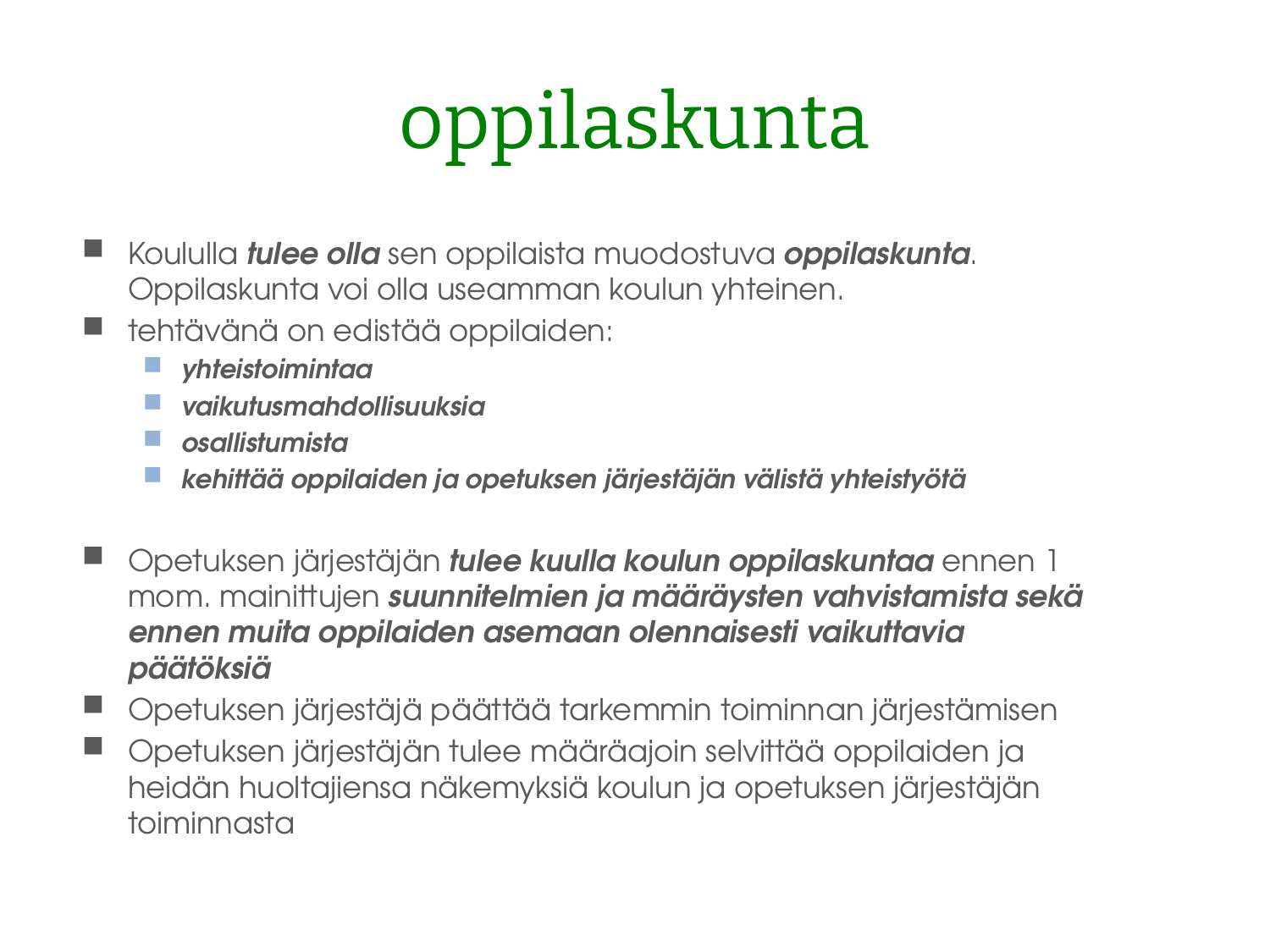

# oppilaskunta

Koululla tulee olla sen oppilaista muodostuva oppilaskunta. Oppilaskunta voi olla useamman koulun yhteinen.
tehtävänä on edistää oppilaiden:
yhteistoimintaa
vaikutusmahdollisuuksia
osallistumista
kehittää oppilaiden ja opetuksen järjestäjän välistä yhteistyötä

Opetuksen järjestäjän tulee kuulla koulun oppilaskuntaa ennen 1 mom. mainittujen suunnitelmien ja määräysten vahvistamista sekä ennen muita oppilaiden asemaan olennaisesti vaikuttavia päätöksiä
Opetuksen järjestäjä päättää tarkemmin toiminnan järjestämisen
Opetuksen järjestäjän tulee määräajoin selvittää oppilaiden ja heidän huoltajiensa näkemyksiä koulun ja opetuksen järjestäjän toiminnasta